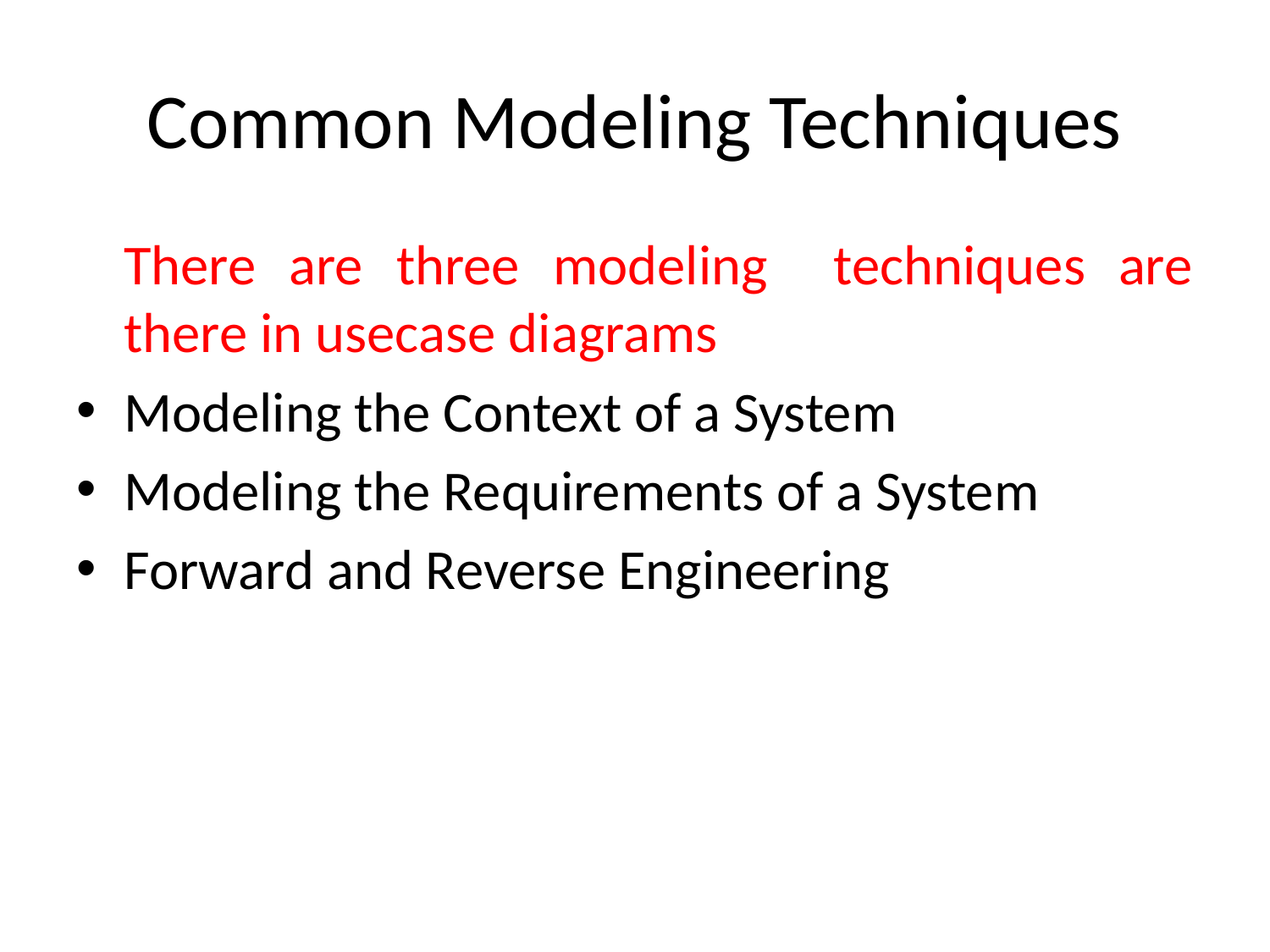

# Common Modeling Techniques
	There are three modeling  techniques are there in usecase diagrams
Modeling the Context of a System
Modeling the Requirements of a System
Forward and Reverse Engineering